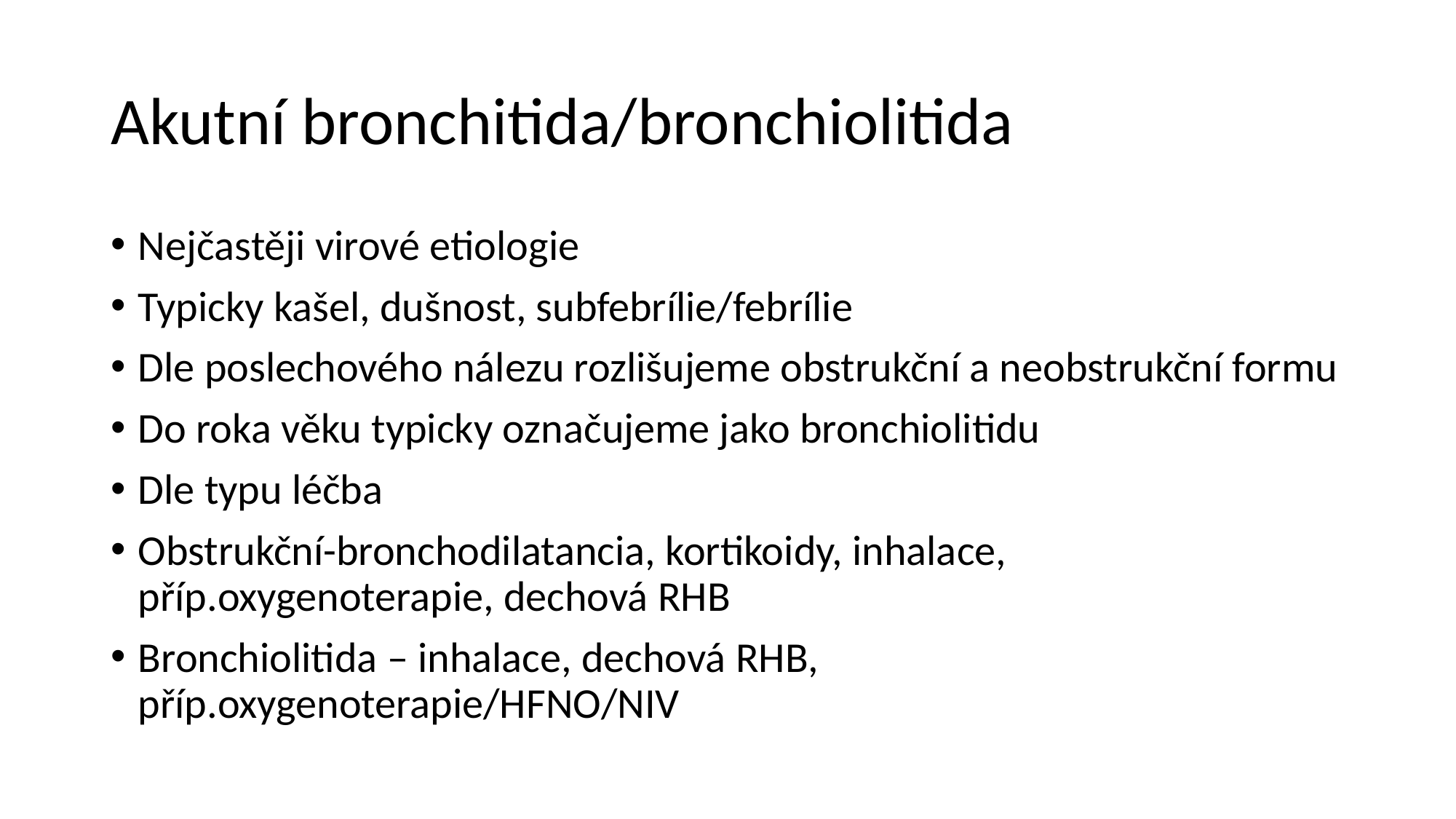

# Akutní bronchitida/bronchiolitida
Nejčastěji virové etiologie
Typicky kašel, dušnost, subfebrílie/febrílie
Dle poslechového nálezu rozlišujeme obstrukční a neobstrukční formu
Do roka věku typicky označujeme jako bronchiolitidu
Dle typu léčba
Obstrukční-bronchodilatancia, kortikoidy, inhalace, příp.oxygenoterapie, dechová RHB
Bronchiolitida – inhalace, dechová RHB, příp.oxygenoterapie/HFNO/NIV